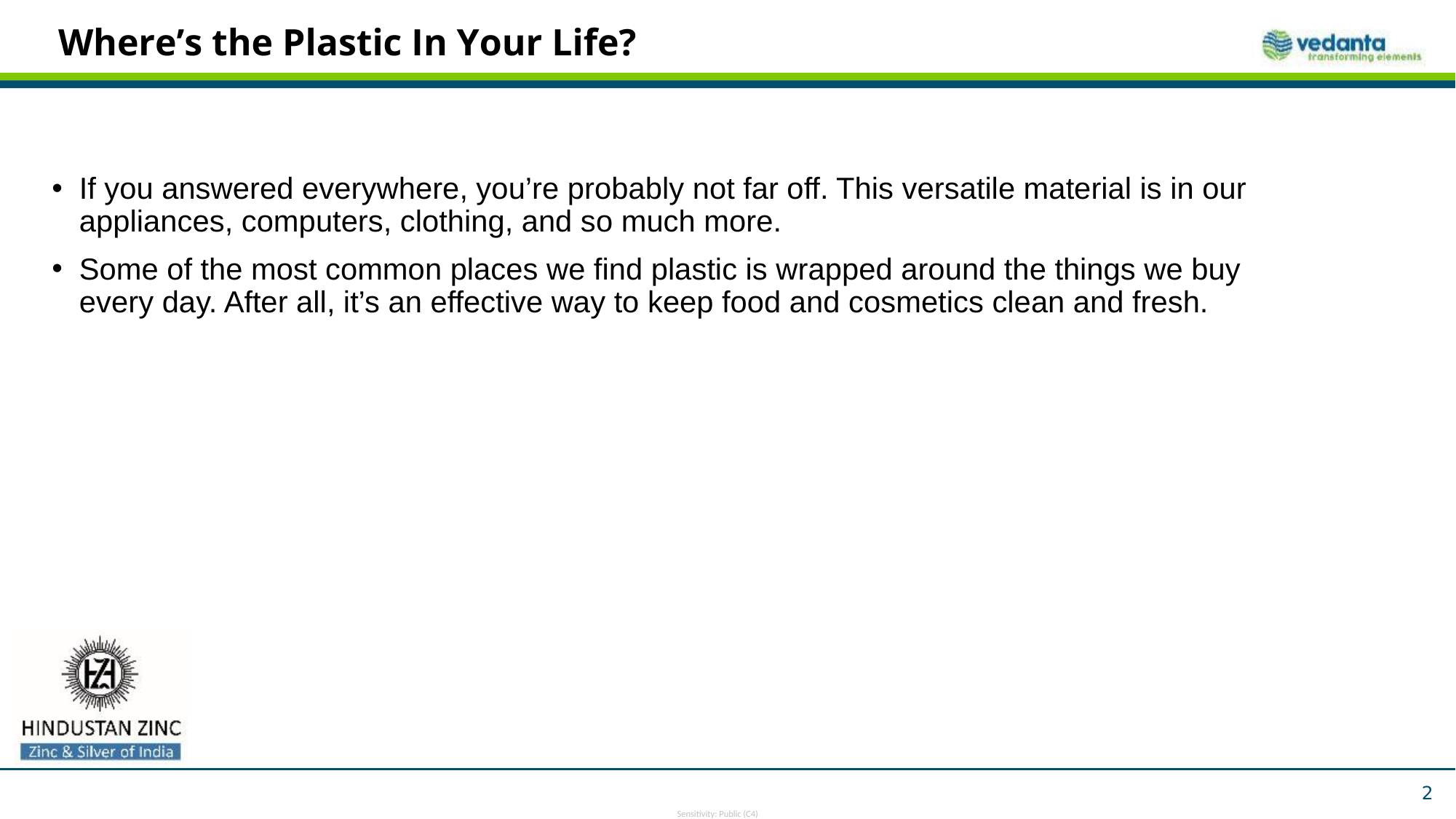

Where’s the Plastic In Your Life?
If you answered everywhere, you’re probably not far off. This versatile material is in our appliances, computers, clothing, and so much more.
Some of the most common places we find plastic is wrapped around the things we buy every day. After all, it’s an effective way to keep food and cosmetics clean and fresh.